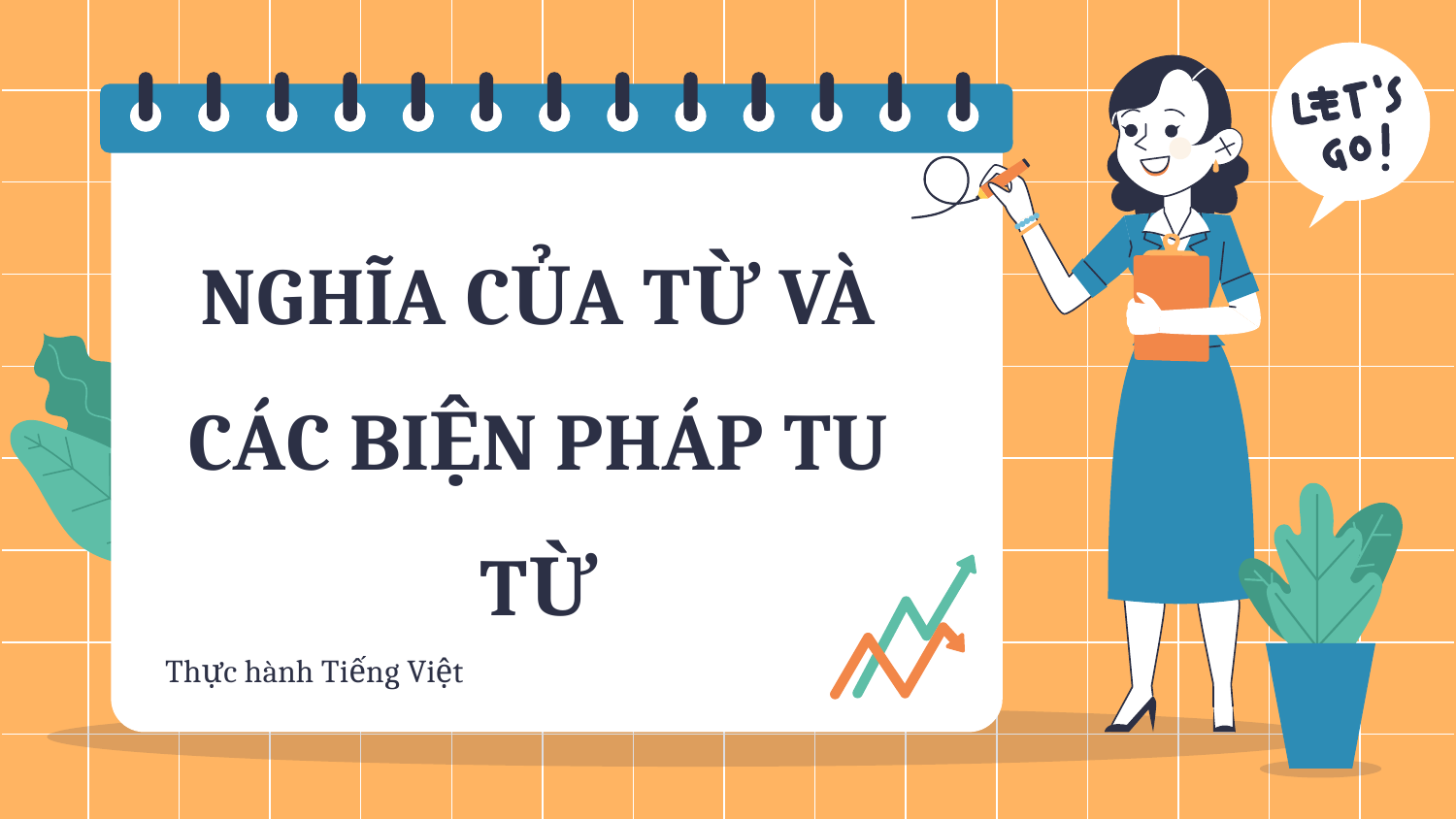

# NGHĨA CỦA TỪ VÀ CÁC BIỆN PHÁP TU TỪ

Thực hành Tiếng Việt